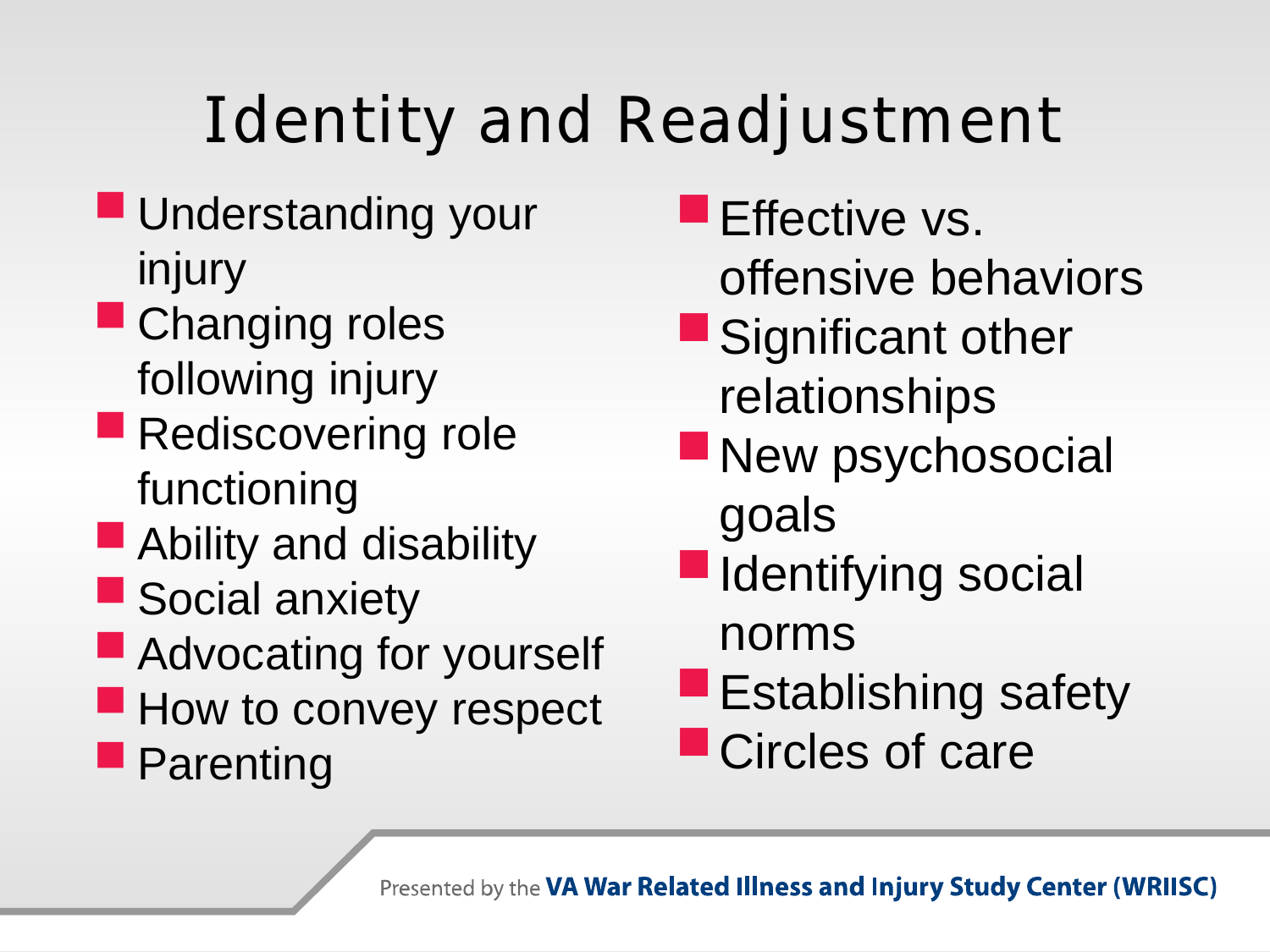

# Identity and Readjustment

Understanding your injury
Changing roles following injury
Rediscovering role functioning
Ability and disability
Social anxiety
Advocating for yourself
How to convey respect
Parenting

Effective vs. offensive behaviors
Significant other relationships
New psychosocial goals
Identifying social norms
Establishing safety
Circles of care